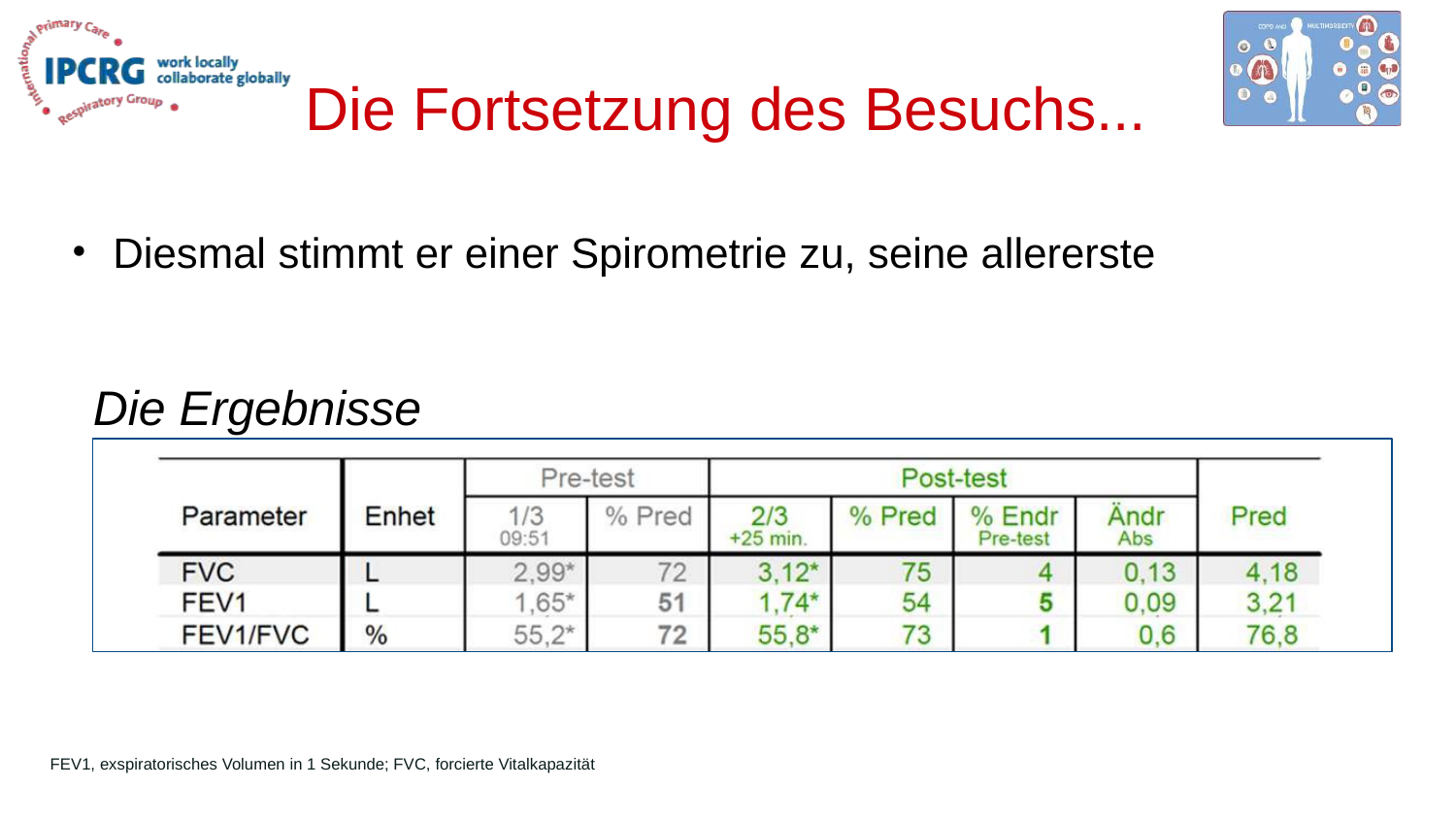

# Die Fortsetzung des Besuchs...
Diesmal stimmt er einer Spirometrie zu, seine allererste

Die Ergebnisse

FEV1, exspiratorisches Volumen in 1 Sekunde; FVC, forcierte Vitalkapazität